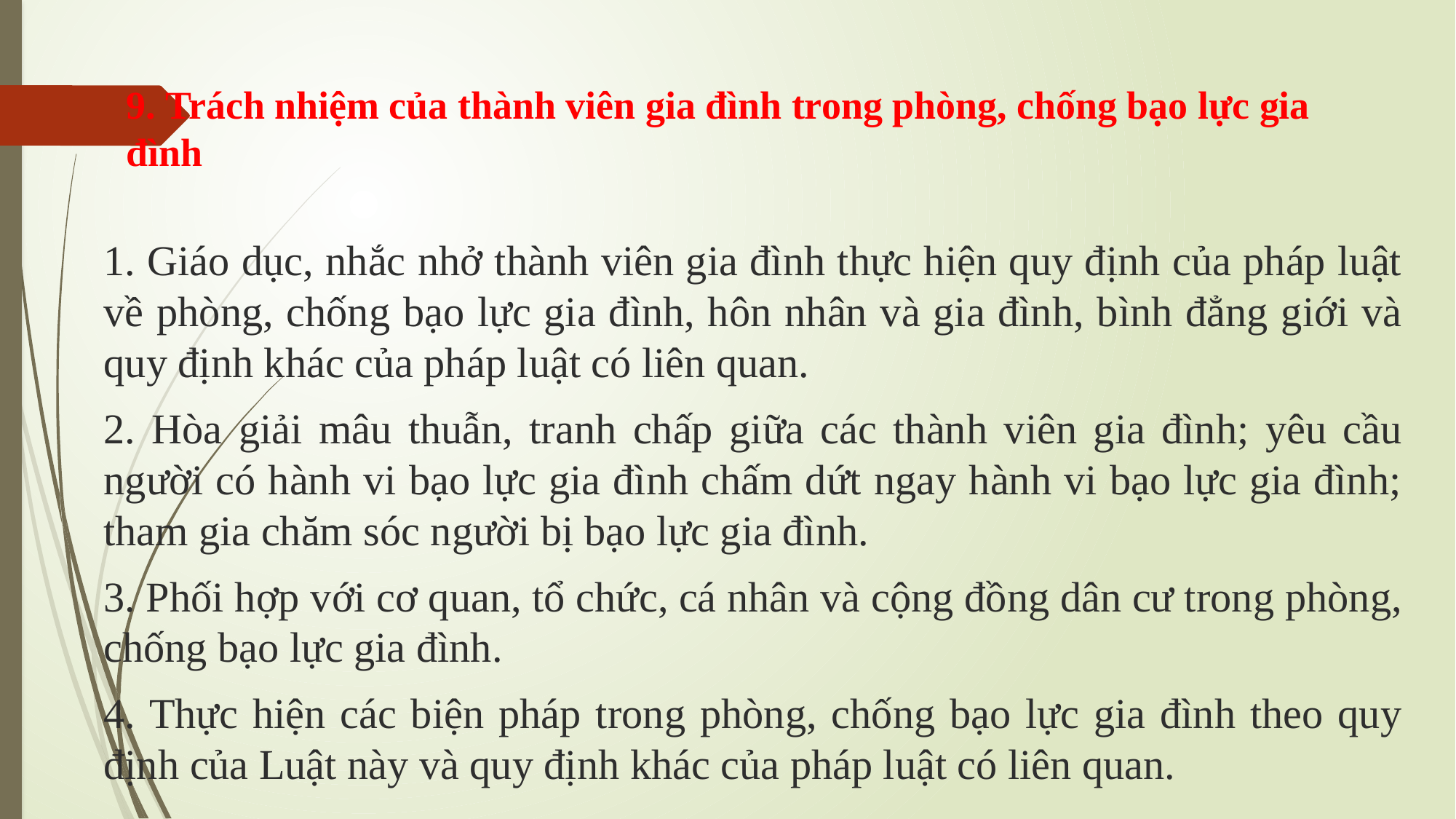

# 9. Trách nhiệm của thành viên gia đình trong phòng, chống bạo lực gia đình
1. Giáo dục, nhắc nhở thành viên gia đình thực hiện quy định của pháp luật về phòng, chống bạo lực gia đình, hôn nhân và gia đình, bình đẳng giới và quy định khác của pháp luật có liên quan.
2. Hòa giải mâu thuẫn, tranh chấp giữa các thành viên gia đình; yêu cầu người có hành vi bạo lực gia đình chấm dứt ngay hành vi bạo lực gia đình; tham gia chăm sóc người bị bạo lực gia đình.
3. Phối hợp với cơ quan, tổ chức, cá nhân và cộng đồng dân cư trong phòng, chống bạo lực gia đình.
4. Thực hiện các biện pháp trong phòng, chống bạo lực gia đình theo quy định của Luật này và quy định khác của pháp luật có liên quan.